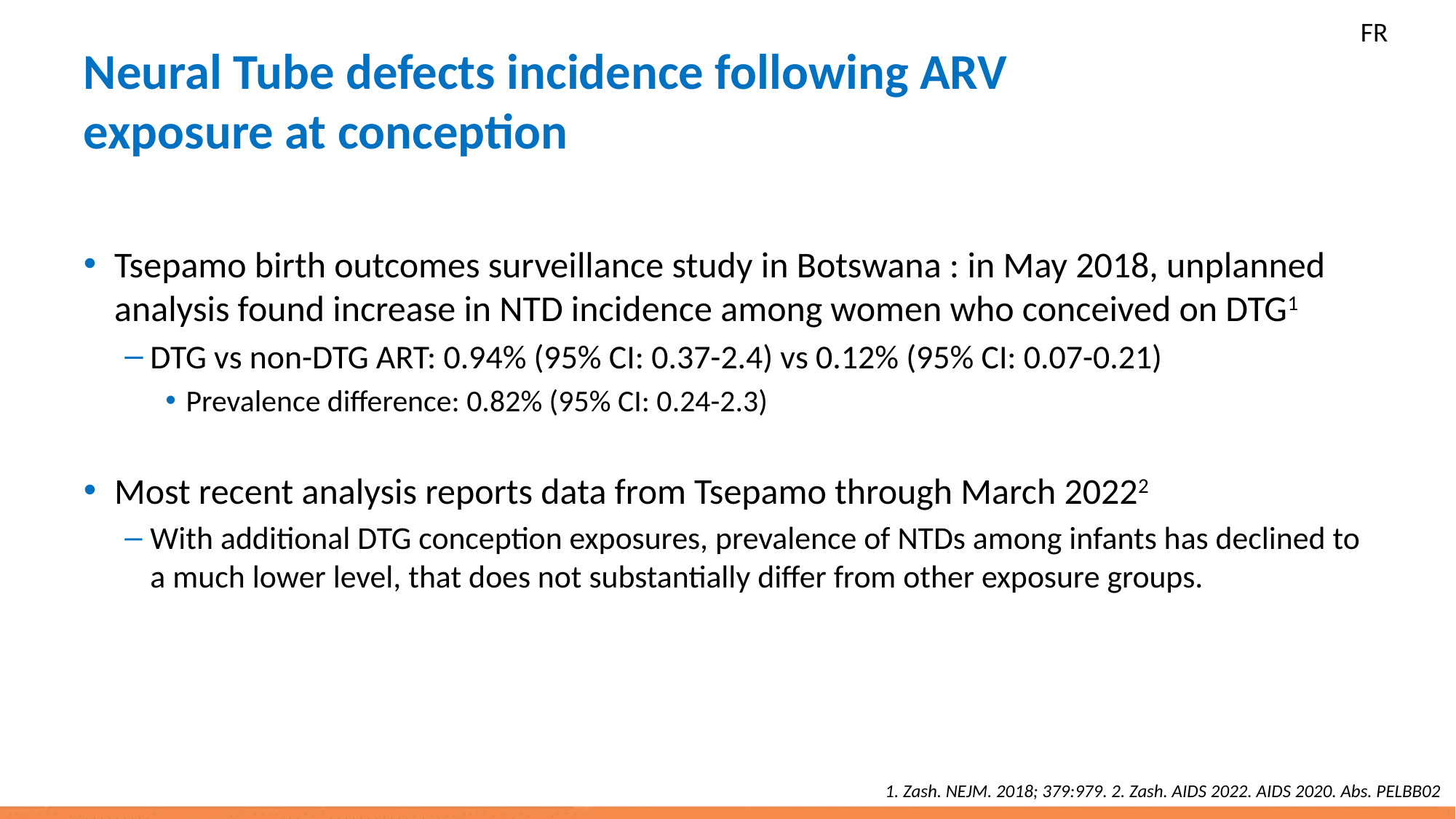

FR
# Neural Tube defects incidence following ARV exposure at conception
Tsepamo birth outcomes surveillance study in Botswana : in May 2018, unplanned analysis found increase in NTD incidence among women who conceived on DTG1
DTG vs non-DTG ART: 0.94% (95% CI: 0.37-2.4) vs 0.12% (95% CI: 0.07-0.21)
Prevalence difference: 0.82% (95% CI: 0.24-2.3)

Most recent analysis reports data from Tsepamo through March 20222
With additional DTG conception exposures, prevalence of NTDs among infants has declined to a much lower level, that does not substantially differ from other exposure groups.

1. Zash. NEJM. 2018; 379:979. 2. Zash. AIDS 2022. AIDS 2020. Abs. PELBB02